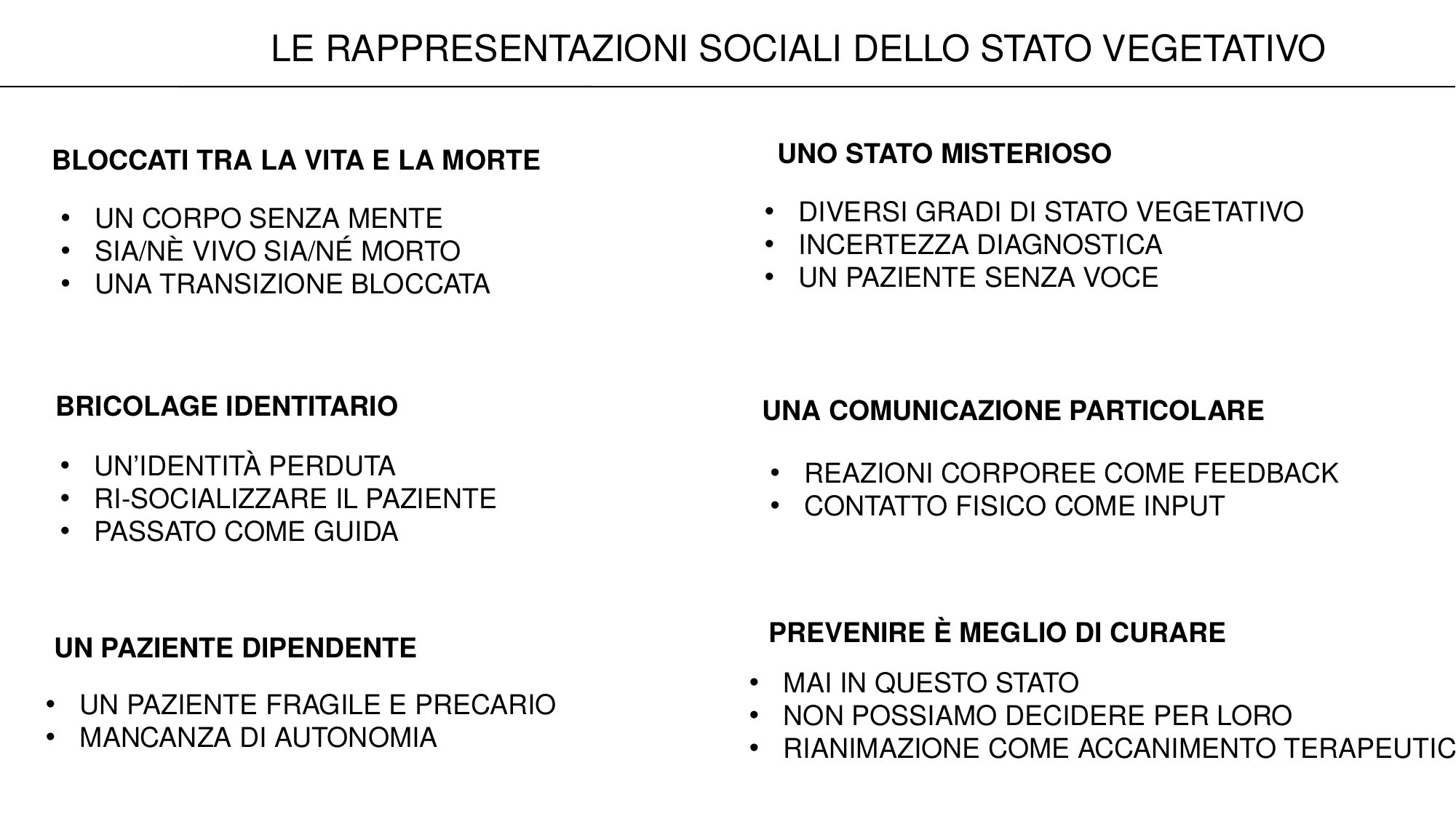

Le Rappresentazioni sociali dello stato vegetativo
Uno stato misterioso
Bloccati tra la vita e la morte
Diversi gradi di stato vegetativo
Incertezza diagnostica
Un paziente senza voce
Un corpo senza mente
Sia/nè vivo sia/né morto
Una transizione bloccata
Bricolage identitario
Una comunicazione particolare
Un’identità perduta
Ri-socializzare il paziente
Passato come guida
Reazioni corporee come feedback
Contatto fisico come input
Prevenire è meglio di curare
Un paziente dipendente
Mai in questo stato
Non possiamo decidere per loro
Rianimazione come accanimento terapeutico
Un paziente fragile e precario
Mancanza di autonomia